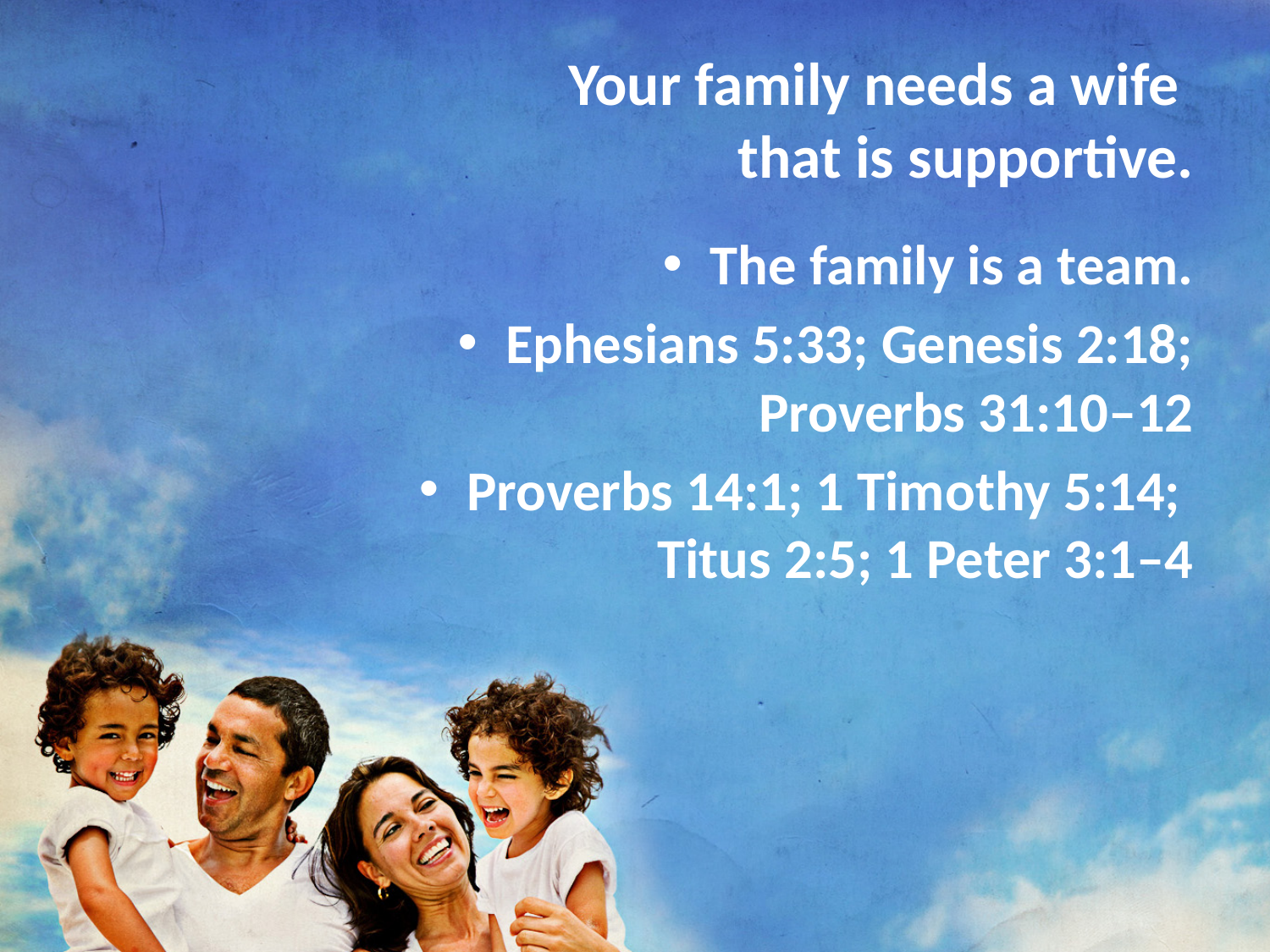

# Your family needs a wife that is supportive.
The family is a team.
Ephesians 5:33; Genesis 2:18;
 Proverbs 31:10–12
Proverbs 14:1; 1 Timothy 5:14;
Titus 2:5; 1 Peter 3:1–4